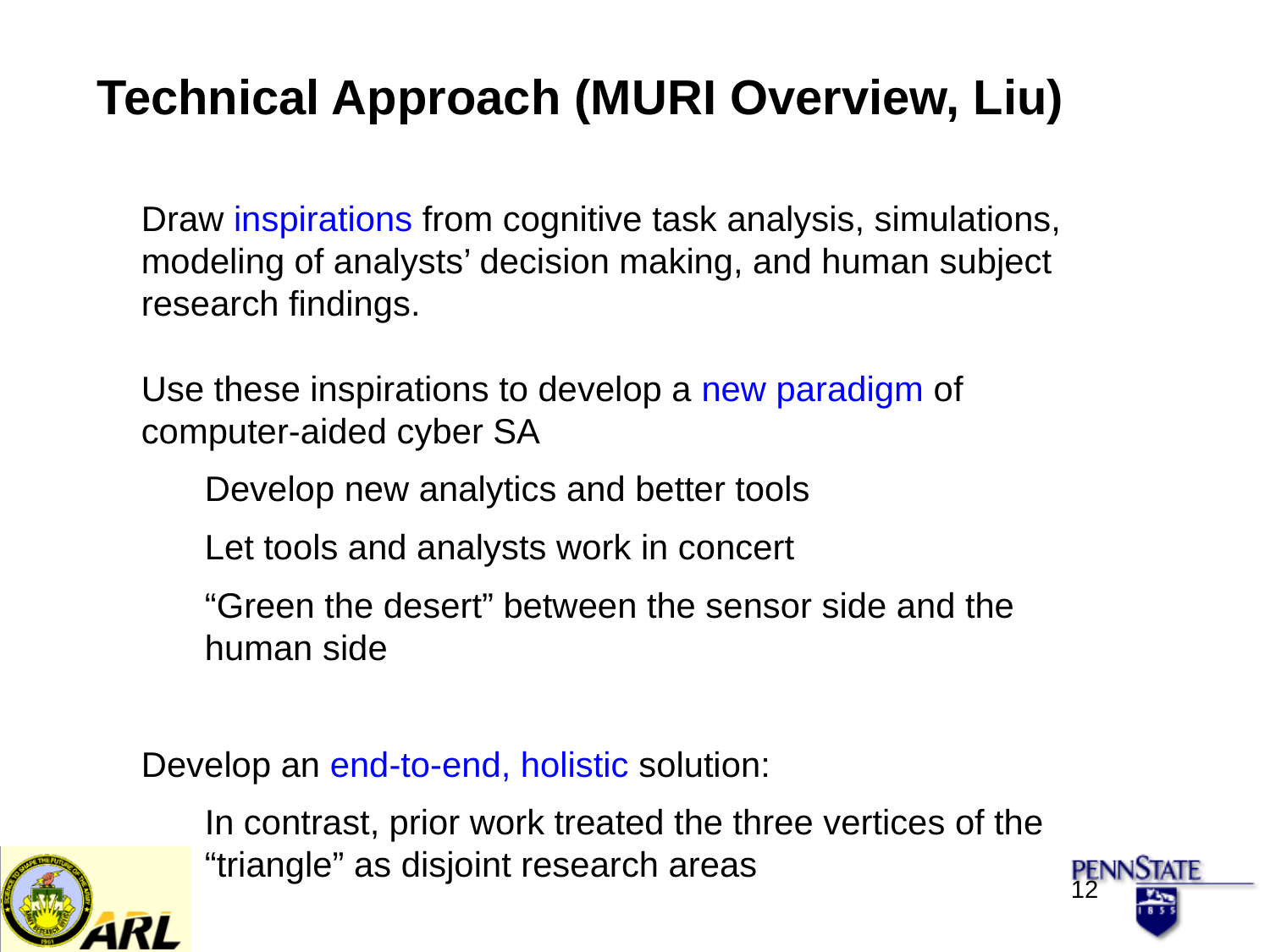

Technical Approach (MURI Overview, Liu)
Draw inspirations from cognitive task analysis, simulations, modeling of analysts’ decision making, and human subject research findings.

Use these inspirations to develop a new paradigm of computer-aided cyber SA
Develop new analytics and better tools
Let tools and analysts work in concert
“Green the desert” between the sensor side and the human side

Develop an end-to-end, holistic solution:
In contrast, prior work treated the three vertices of the “triangle” as disjoint research areas
12